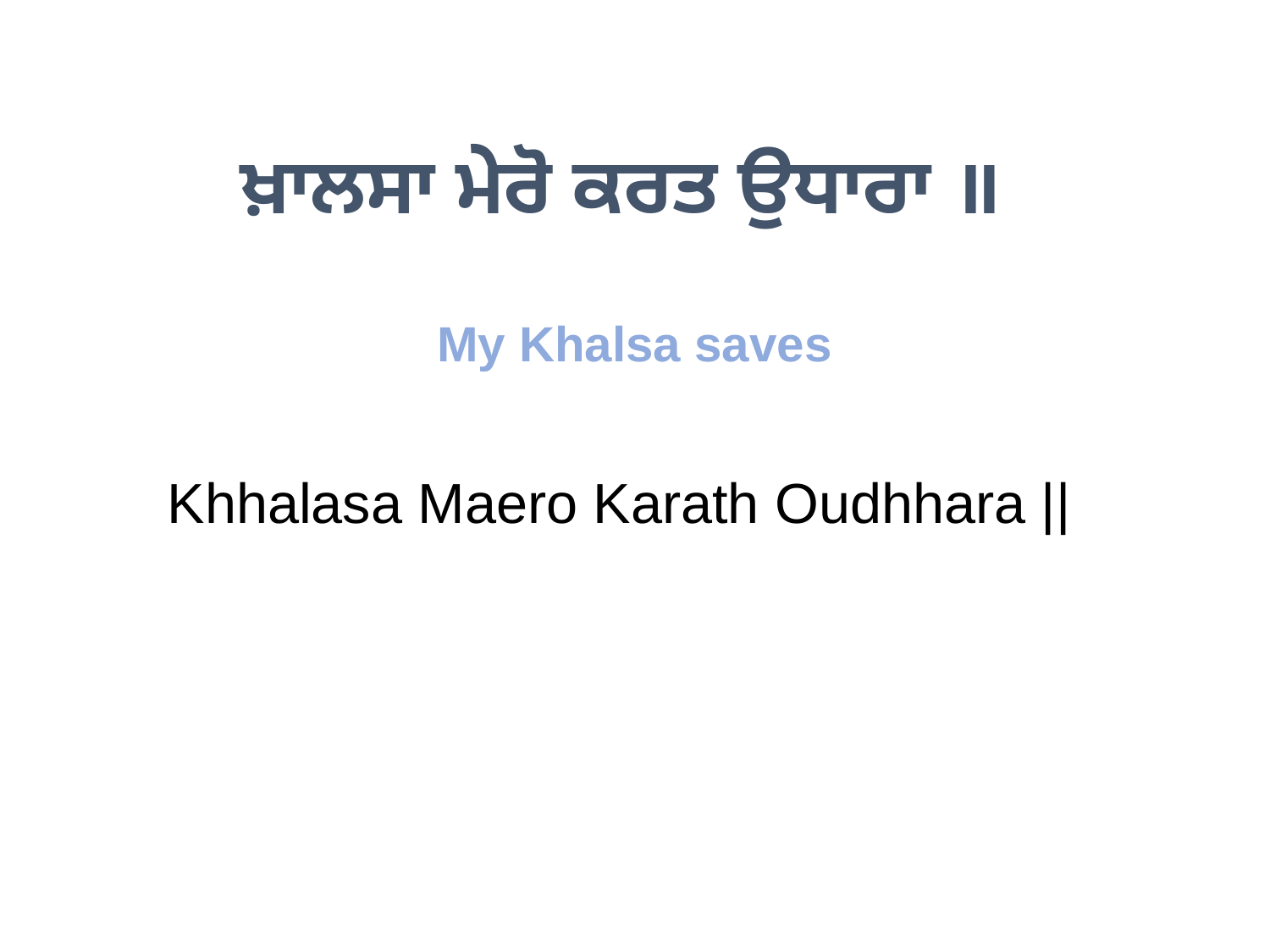

ਖ਼ਾਲਸਾ ਮੇਰੋ ਕਰਤ ਉਧਾਰਾ ॥
My Khalsa saves
Khhalasa Maero Karath Oudhhara ||